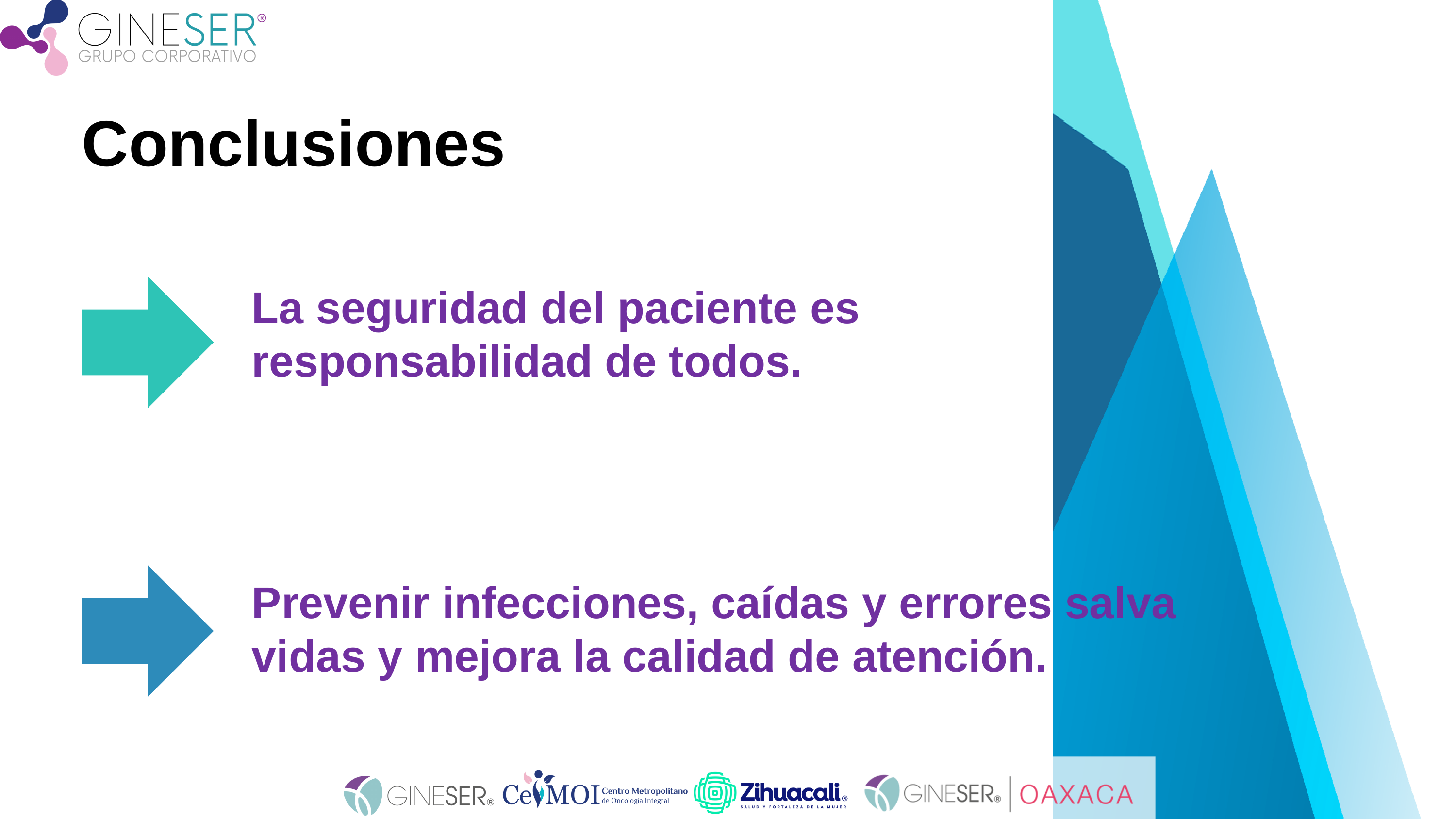

Conclusiones

La seguridad del paciente es responsabilidad de todos.

Prevenir infecciones, caídas y errores salva vidas y mejora la calidad de atención.